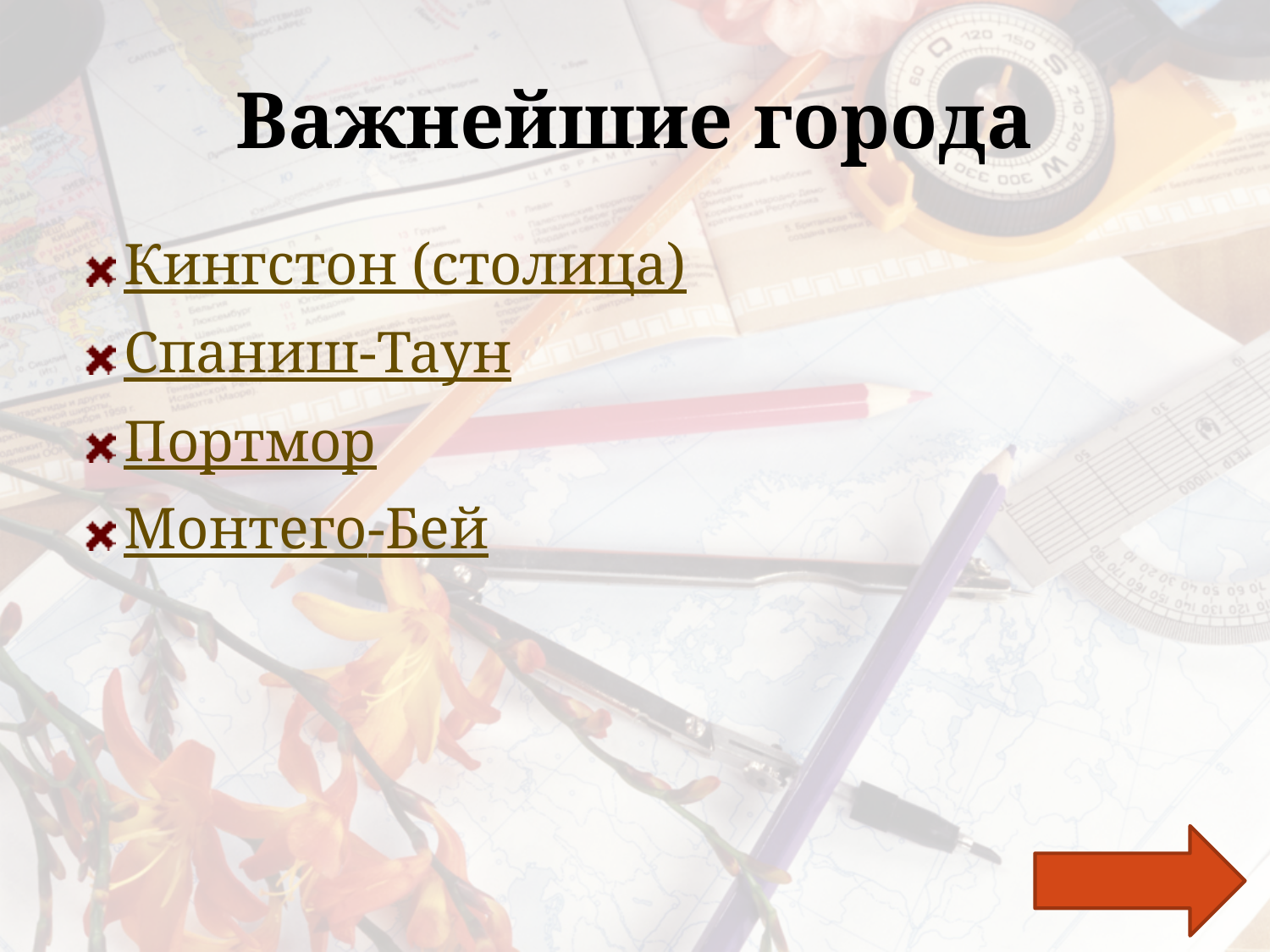

# Важнейшие города
Кингстон (столица)
Спаниш-Таун
Портмор
Монтего-Бей